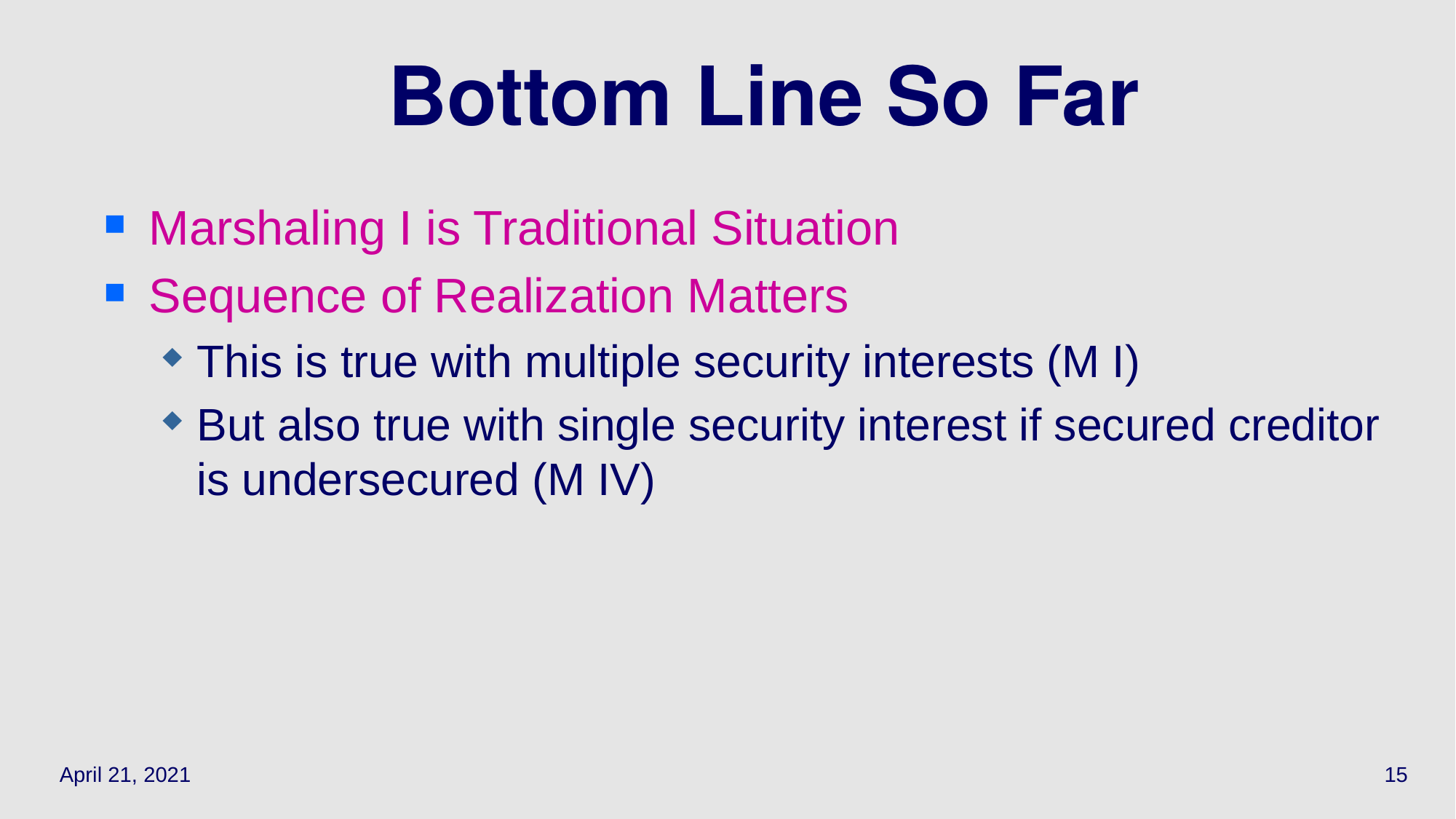

# Bottom Line So Far
Marshaling I is Traditional Situation
Sequence of Realization Matters
This is true with multiple security interests (M I)
But also true with single security interest if secured creditor is undersecured (M IV)
April 21, 2021
15